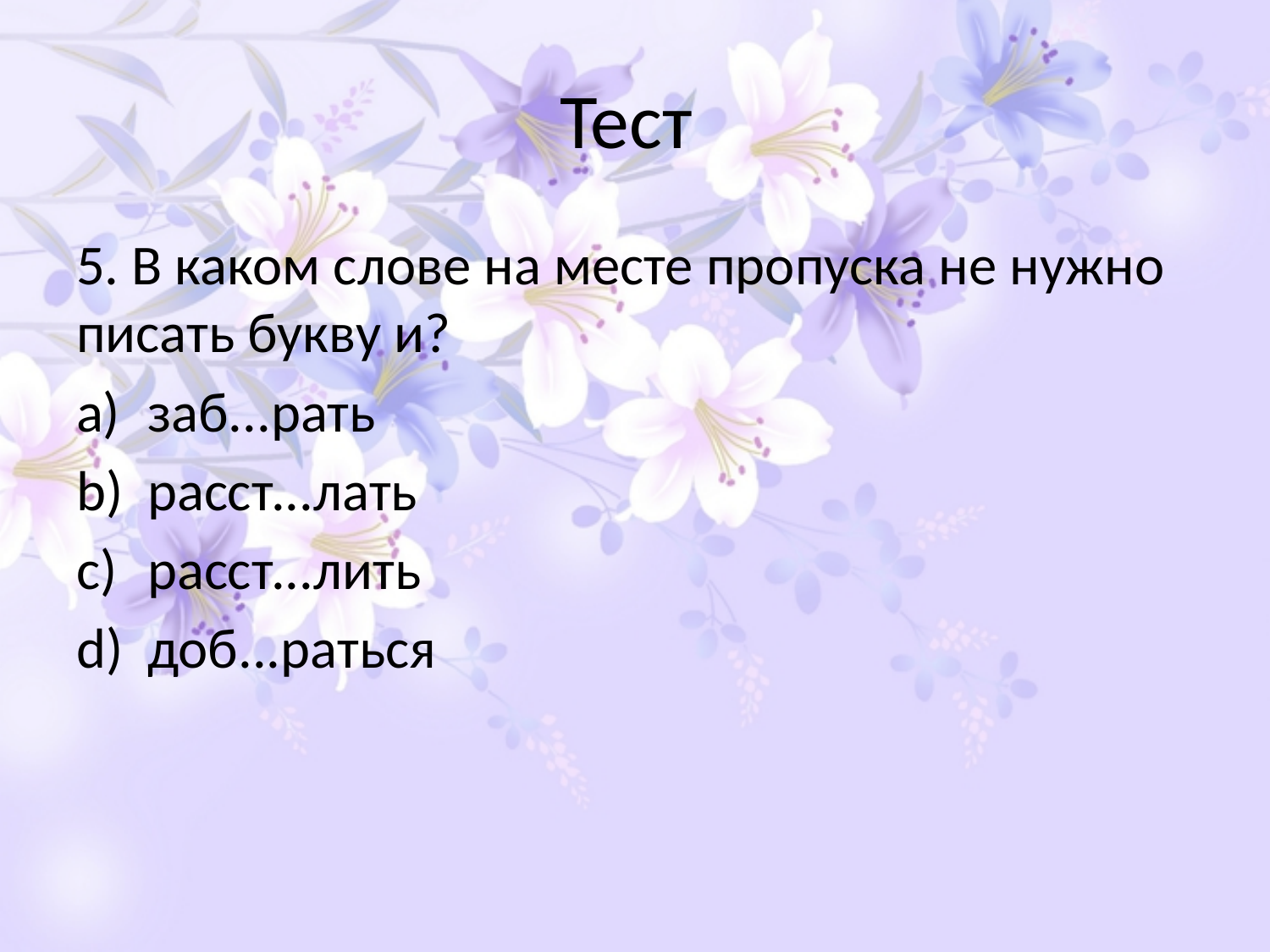

# Тест
5. В каком слове на месте пропуска не нужно писать букву и?
заб...рать
расст...лать
расст...лить
доб...раться